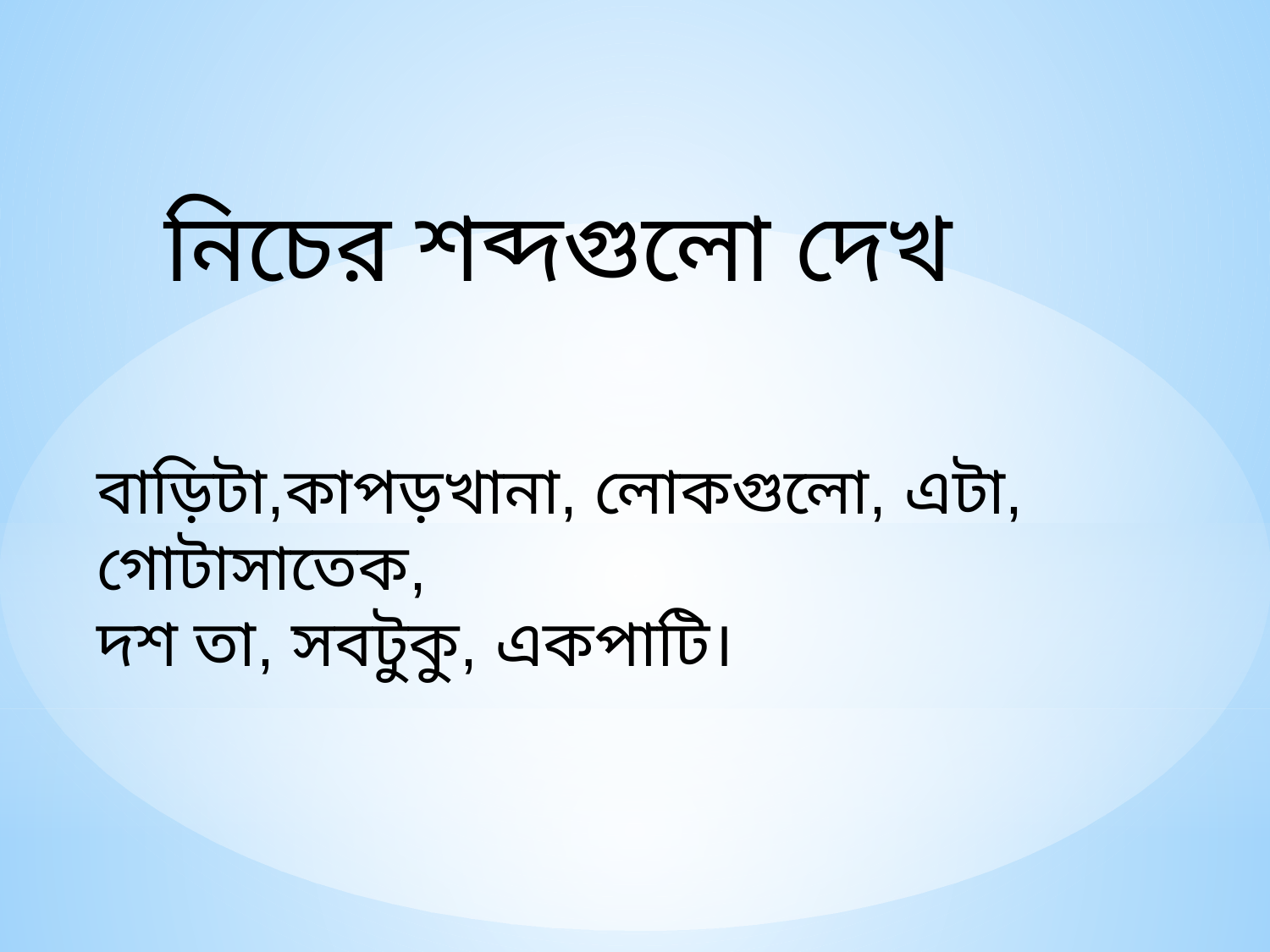

নিচের শব্দগুলো দেখ
বাড়িটা,কাপড়খানা, লোকগুলো, এটা, গোটাসাতেক,
দশ তা, সবটুকু, একপাটি।